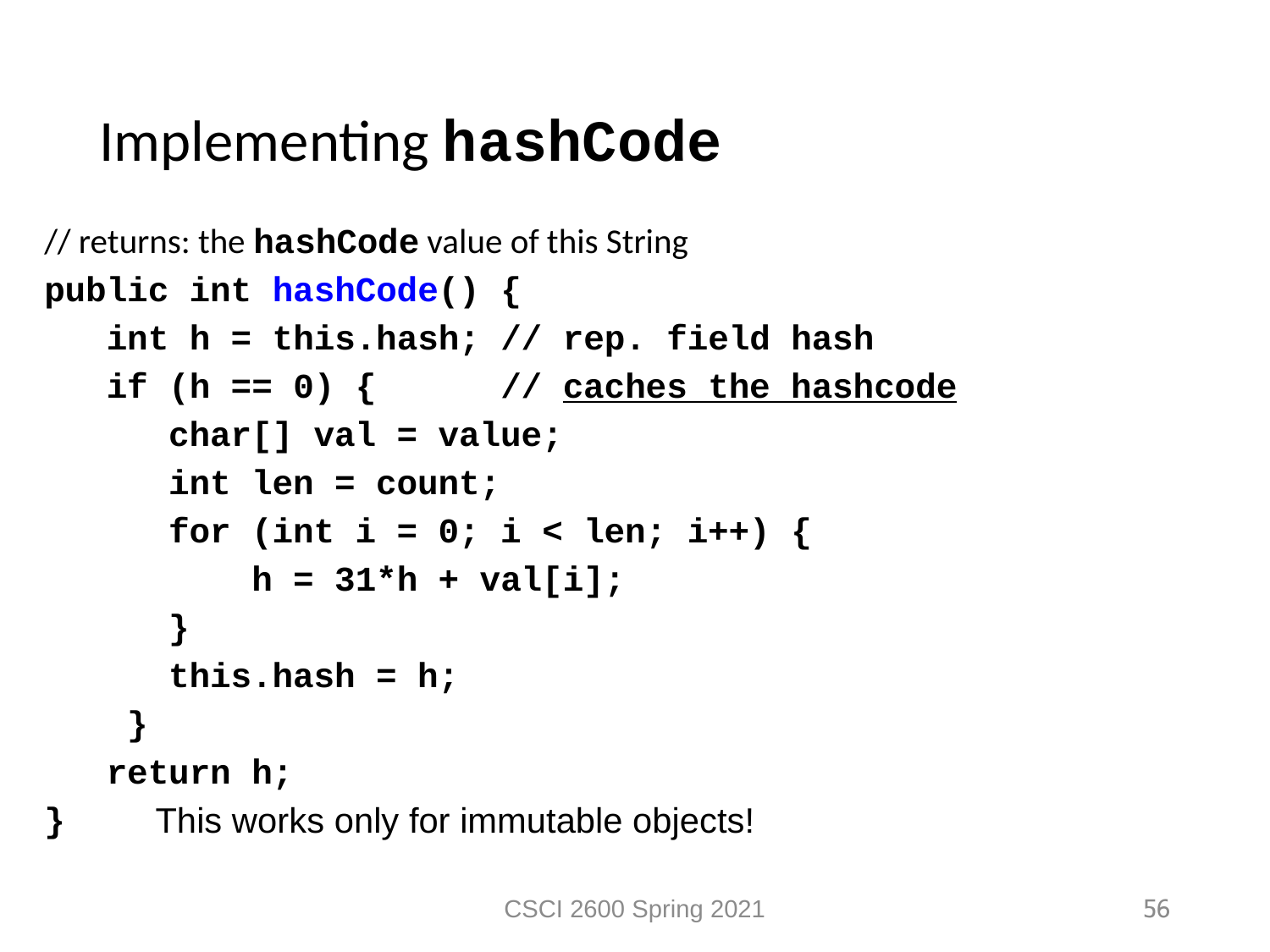

Implementing hashCode
// returns: the hashCode value of this String
public int hashCode() {
   int h = this.hash; // rep. field hash
   if (h == 0) {      // caches the hashcode
      char[] val = value;
      int len = count;
      for (int i = 0; i < len; i++) {
          h = 31*h + val[i];
      }
      this.hash = h;
    }
   return h;
}

This works only for immutable objects!
CSCI 2600 Spring 2021
56